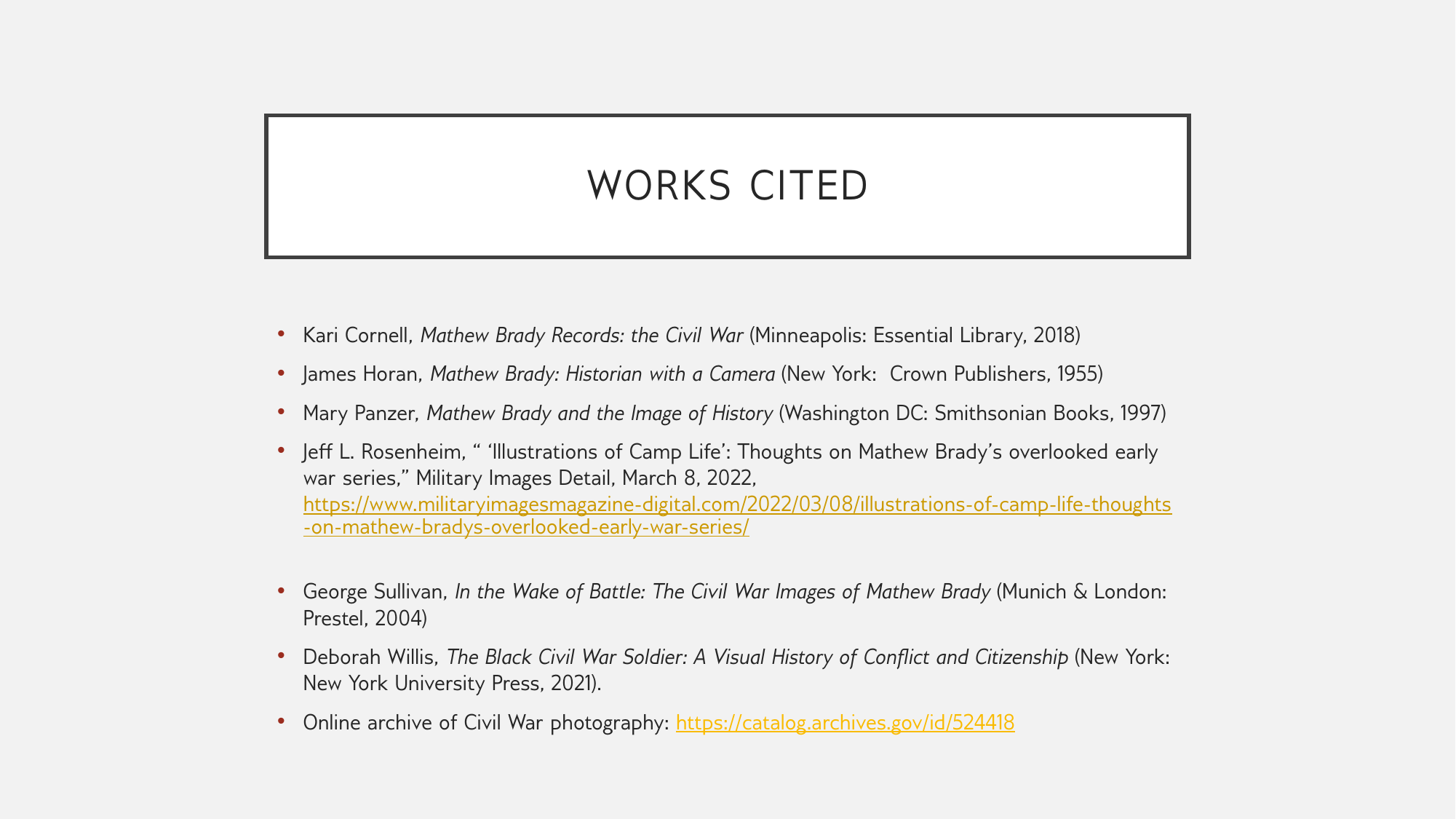

# Works Cited
Kari Cornell, Mathew Brady Records: the Civil War (Minneapolis: Essential Library, 2018)
James Horan, Mathew Brady: Historian with a Camera (New York:  Crown Publishers, 1955)
Mary Panzer, Mathew Brady and the Image of History (Washington DC: Smithsonian Books, 1997)
Jeff L. Rosenheim, “ ‘Illustrations of Camp Life’: Thoughts on Mathew Brady’s overlooked early war series,” Military Images Detail, March 8, 2022, https://www.militaryimagesmagazine-digital.com/2022/03/08/illustrations-of-camp-life-thoughts-on-mathew-bradys-overlooked-early-war-series/
George Sullivan, In the Wake of Battle: The Civil War Images of Mathew Brady (Munich & London: Prestel, 2004)
Deborah Willis, The Black Civil War Soldier: A Visual History of Conflict and Citizenship (New York: New York University Press, 2021).
Online archive of Civil War photography: https://catalog.archives.gov/id/524418